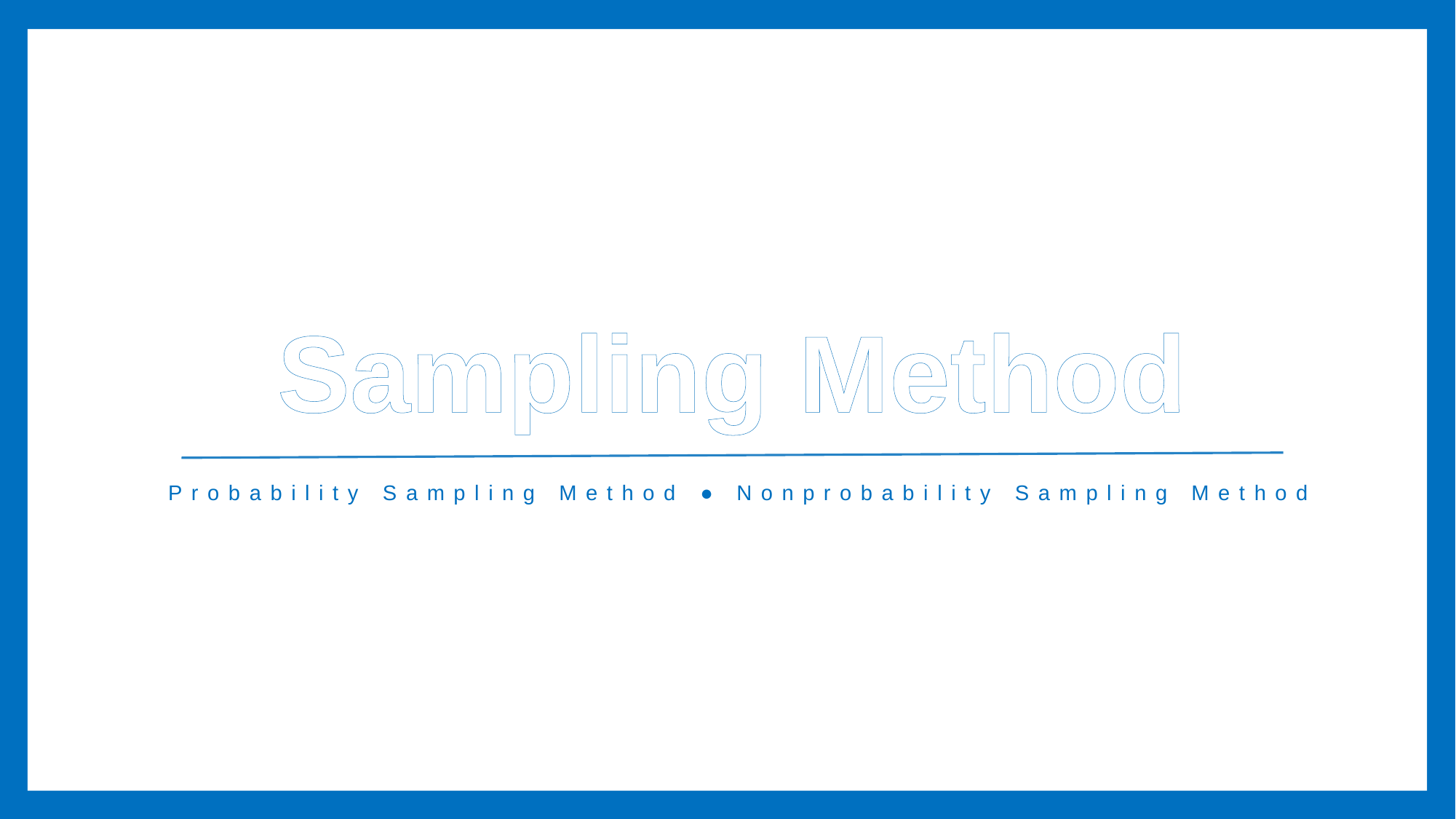

# Sampling Method
Probability Sampling Method ● Nonprobability Sampling Method